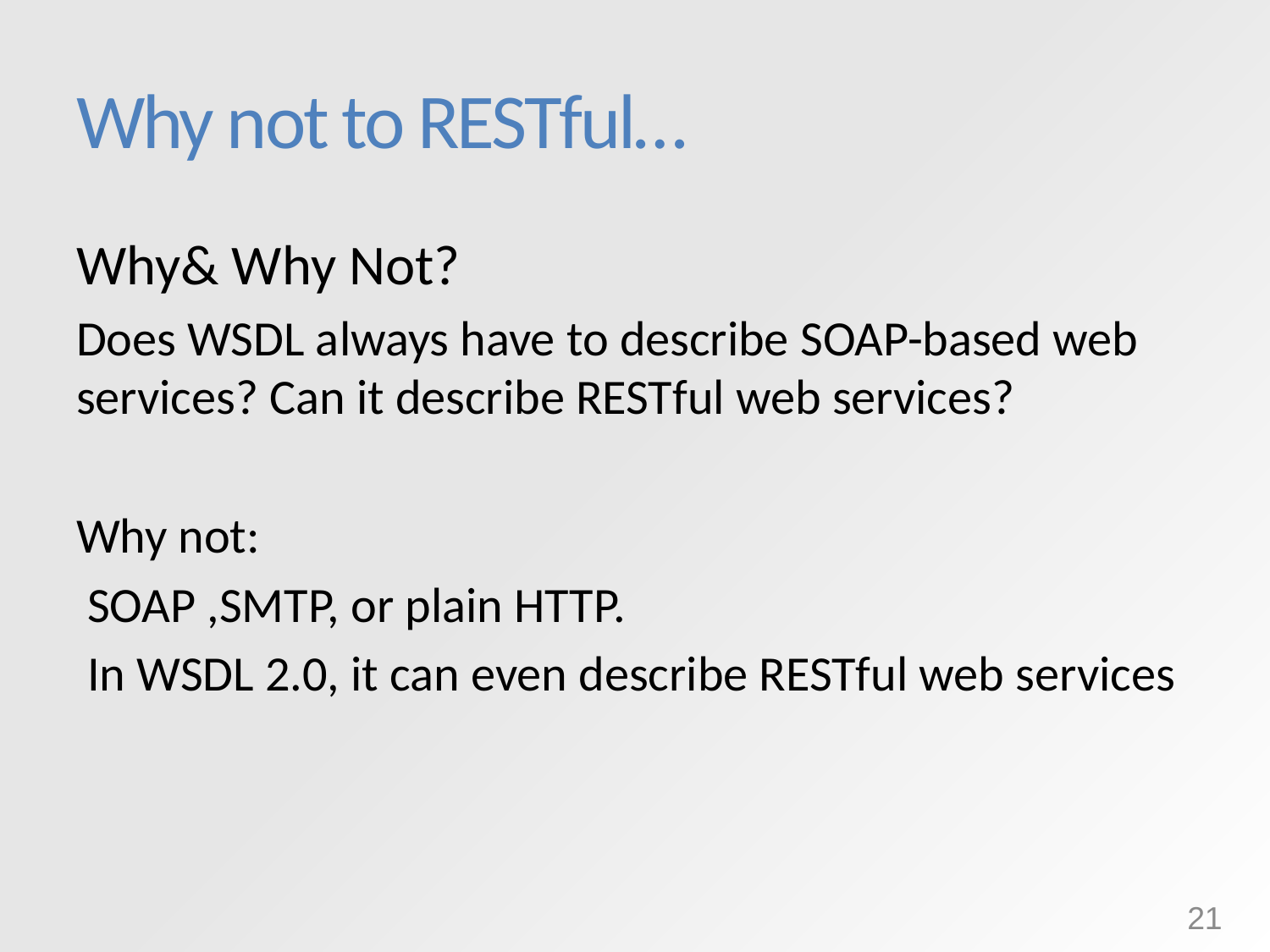

# Why not to RESTful…
Why& Why Not?
Does WSDL always have to describe SOAP-based web services? Can it describe RESTful web services?

Why not:
 SOAP ,SMTP, or plain HTTP.
 In WSDL 2.0, it can even describe RESTful web services
21